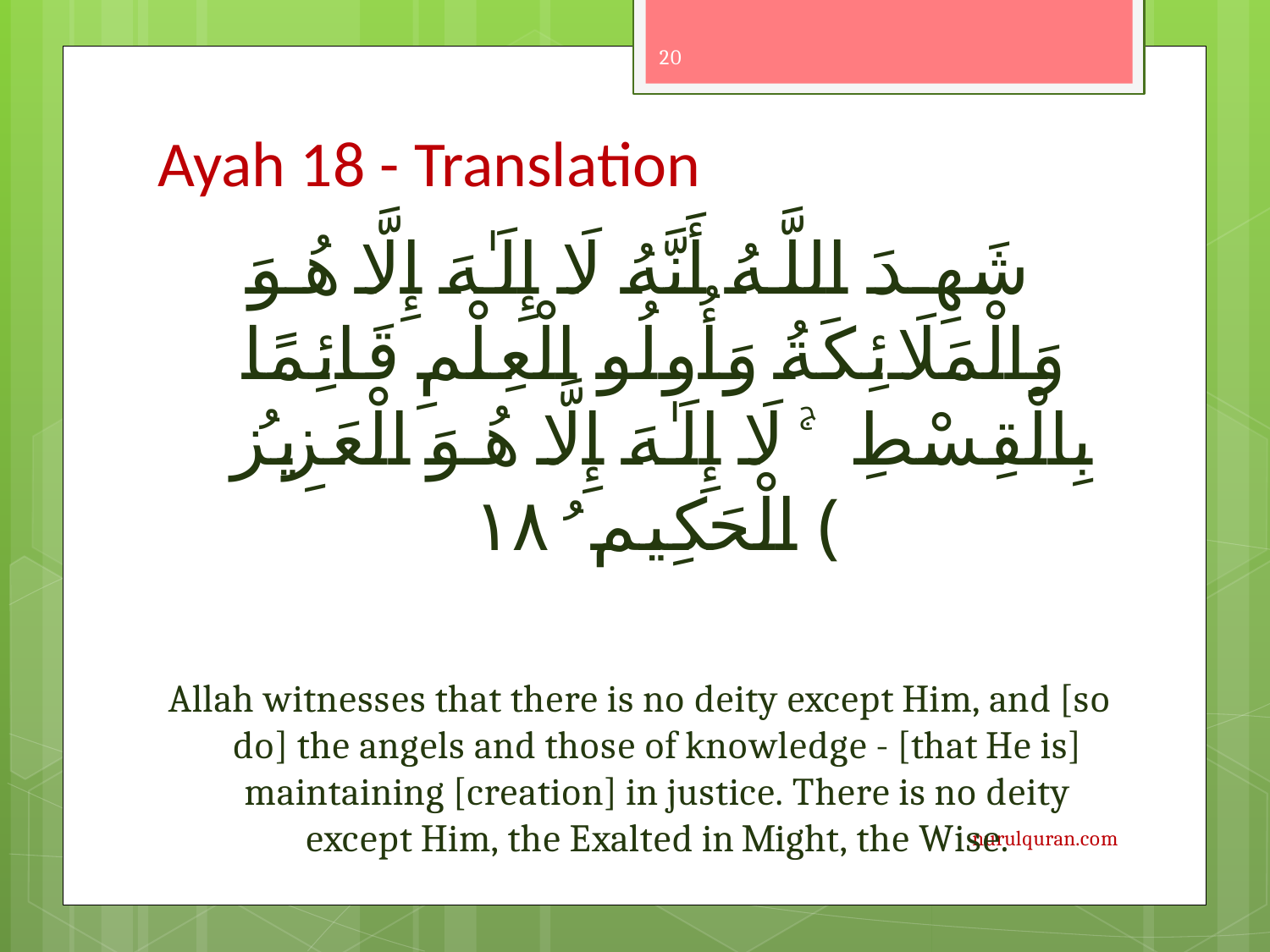

20
# Ayah 18 - Translation
شَهِدَ اللَّـهُ أَنَّهُ لَا إِلَـٰهَ إِلَّا هُوَ وَالْمَلَائِكَةُ وَأُولُو الْعِلْمِ قَائِمًا بِالْقِسْطِ ۚ لَا إِلَـٰهَ إِلَّا هُوَ الْعَزِيزُ الْحَكِيمُ ﴿١٨﴾

Allah witnesses that there is no deity except Him, and [so do] the angels and those of knowledge - [that He is] maintaining [creation] in justice. There is no deity except Him, the Exalted in Might, the Wise.

nurulquran.com